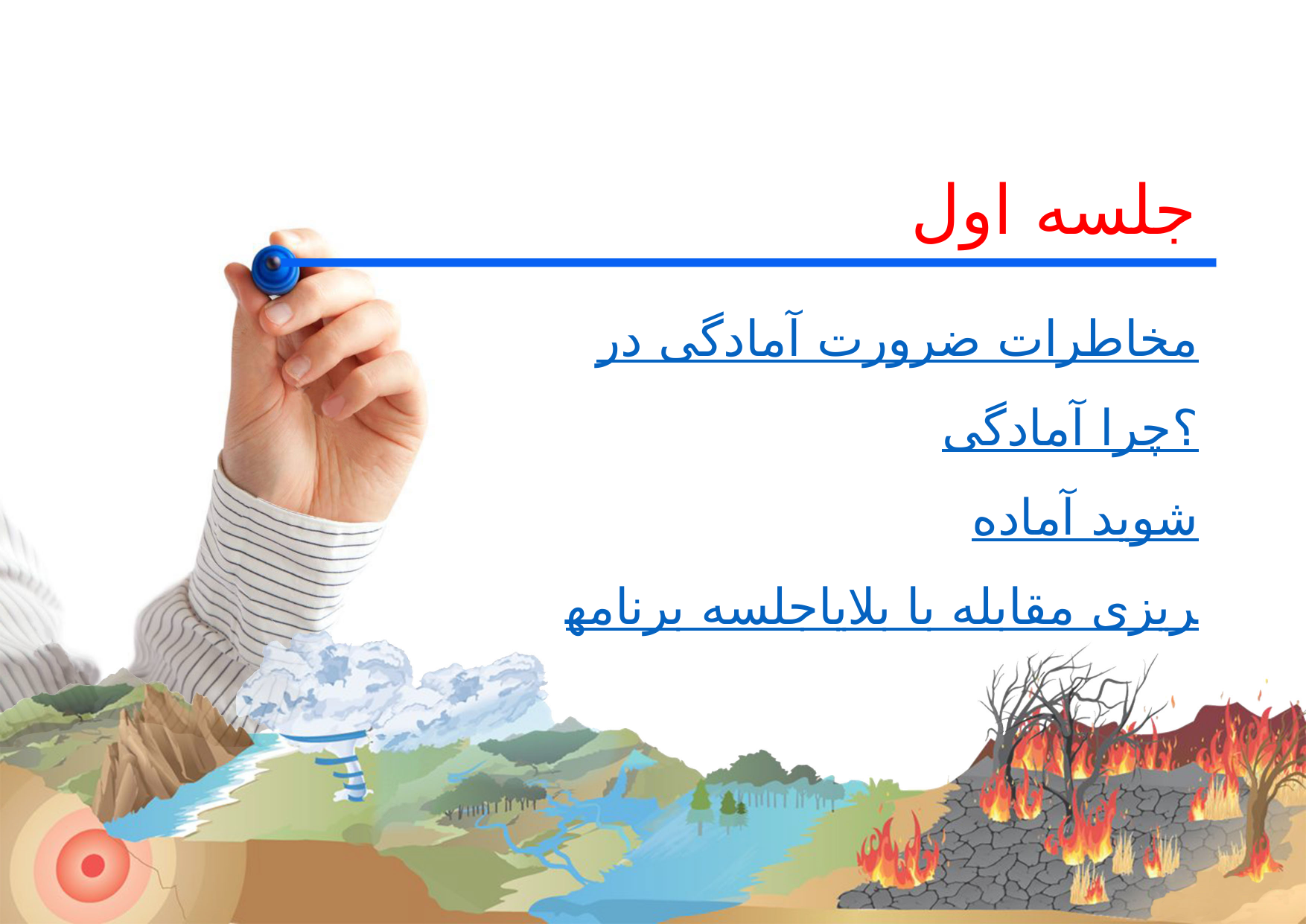

# جلسه اول
ضرورت آمادگی در مخاطرات
چرا آمادگی؟
آماده شوید
جلسه برنامه‎ریزی مقابله با بلایا